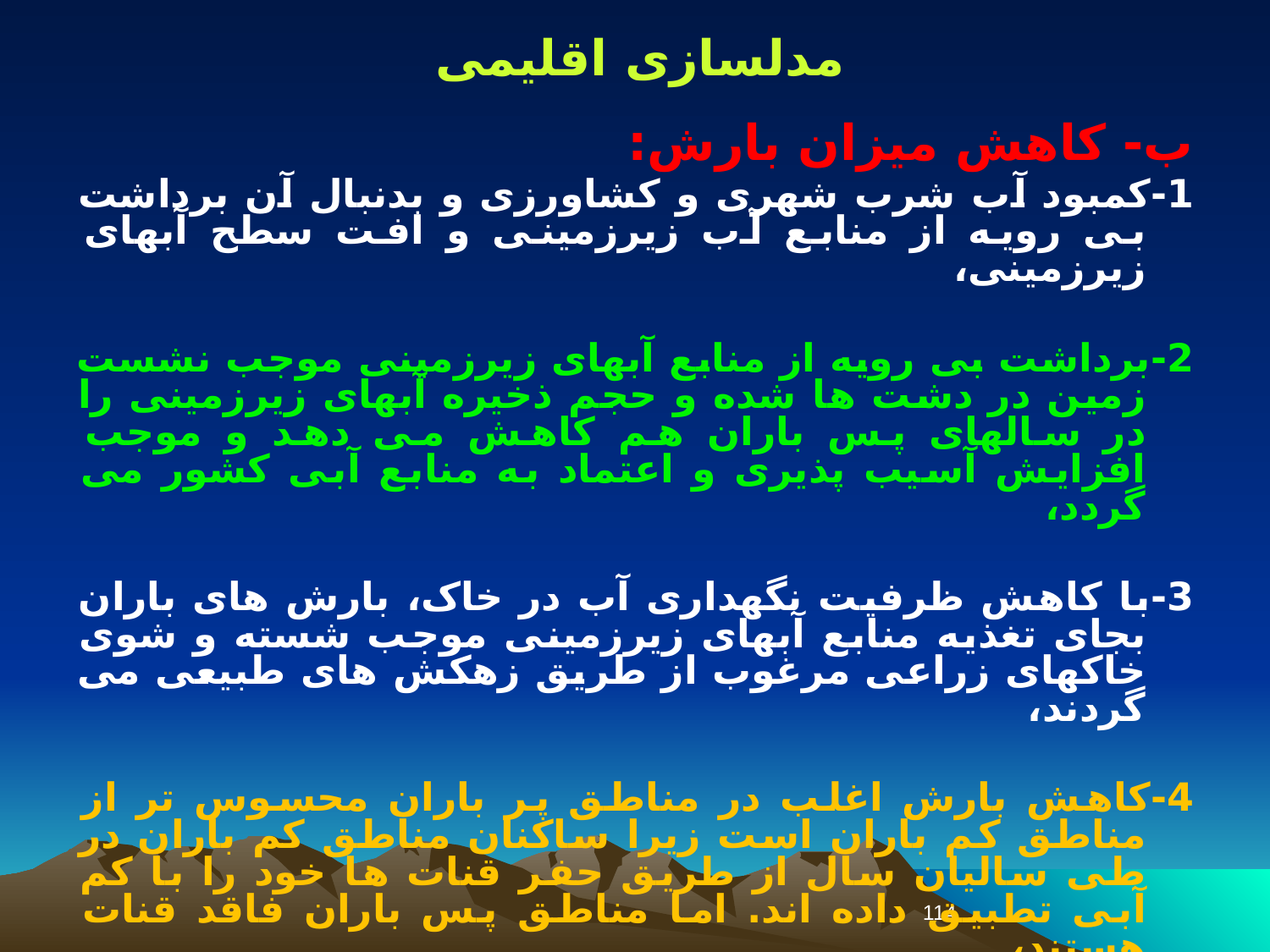

مدلسازی اقلیمی
ب- کاهش میزان بارش:
1-کمبود آب شرب شهری و کشاورزی و بدنبال آن برداشت بی رویه از منابع آب زیرزمینی و افت سطح آبهای زیرزمینی،

2-برداشت بی رویه از منابع آبهای زیرزمینی موجب نشست زمین در دشت ها شده و حجم ذخیره آبهای زیرزمینی را در سالهای پس باران هم کاهش می دهد و موجب افزایش آسیب پذیری و اعتماد به منابع آبی کشور می گردد،

3-با کاهش ظرفیت نگهداری آب در خاک، بارش های باران بجای تغذیه منابع آبهای زیرزمینی موجب شسته و شوی خاکهای زراعی مرغوب از طریق زهکش های طبیعی می گردند،

4-کاهش بارش اغلب در مناطق پر باران محسوس تر از مناطق کم باران است زیرا ساکنان مناطق کم باران در طی سالیان سال از طریق حفر قنات ها خود را با کم آبی تطبیق داده اند. اما مناطق پس باران فاقد قنات هستند،
114